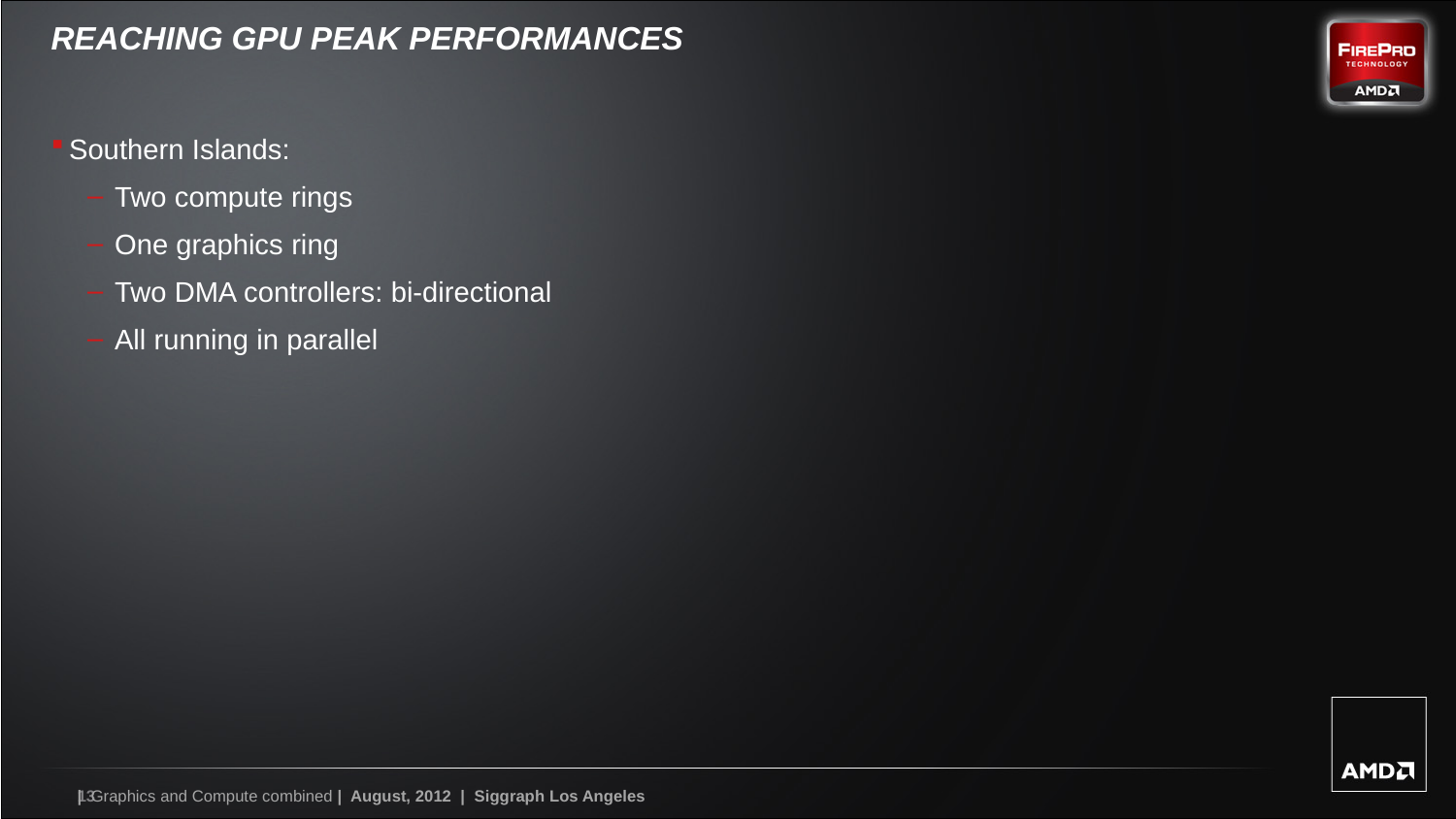

# Reaching GPU PEAK PERFORMANCES
Southern Islands:
Two compute rings
One graphics ring
Two DMA controllers: bi-directional
All running in parallel